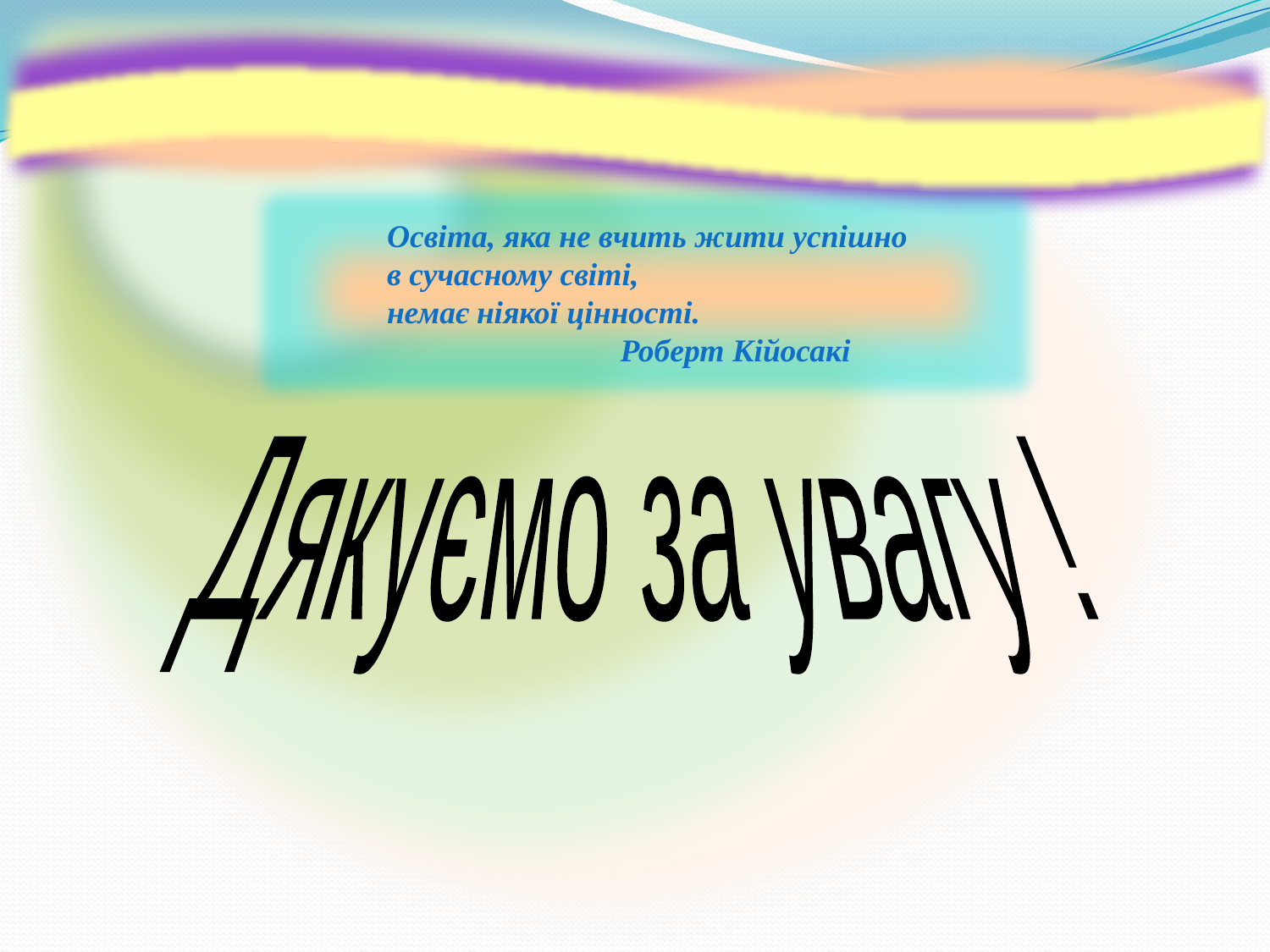

Освіта, яка не вчить жити успішно
            в сучасному світі,
            немає ніякої цінності.
                                         Роберт Кійосакі
Дякуємо за увагу !